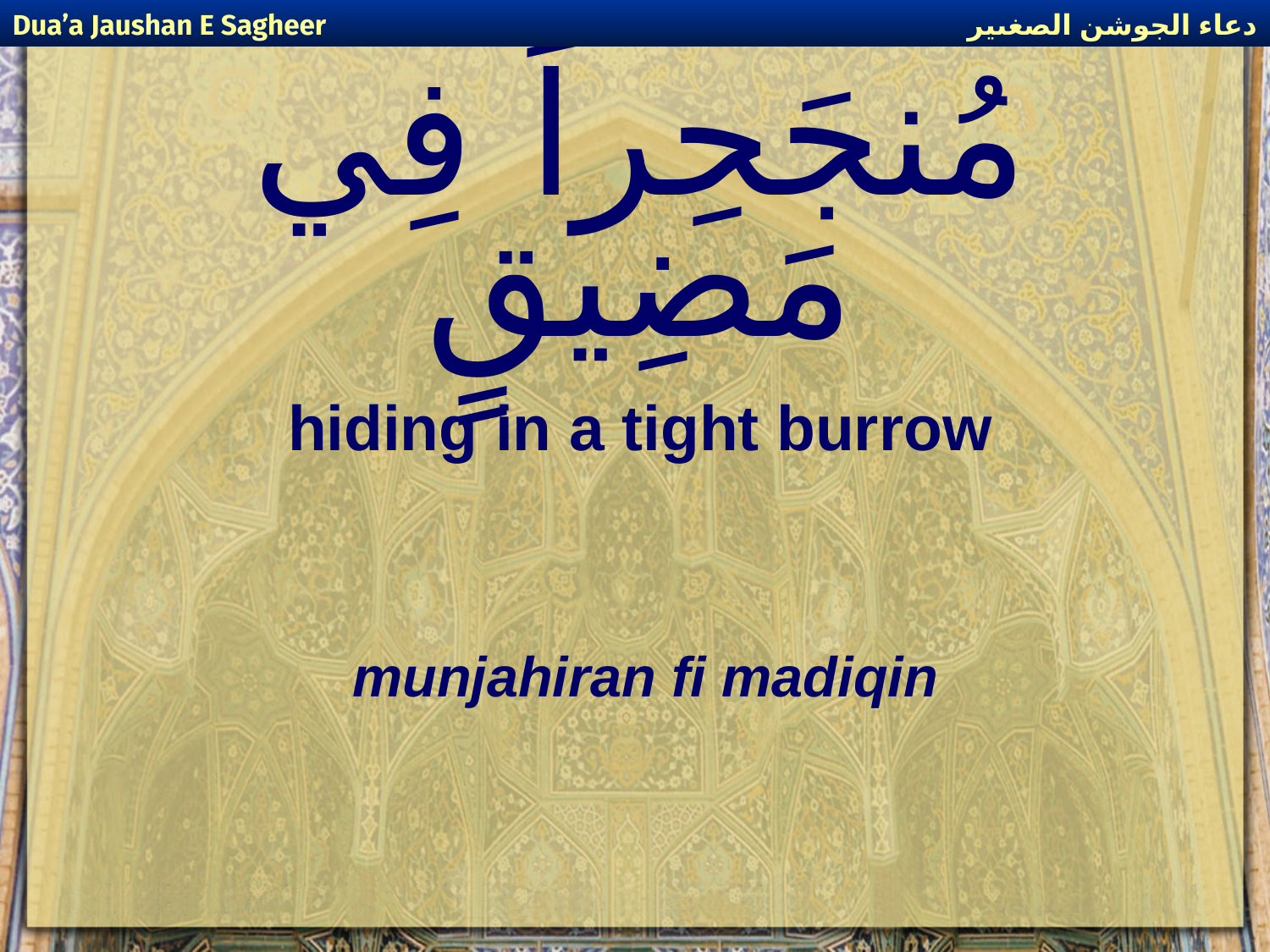

دعاء الجوشن الصغىير
Dua’a Jaushan E Sagheer
# مُنجَحِراً فِي مَضِيقٍ
hiding in a tight burrow
munjahiran fi madiqin